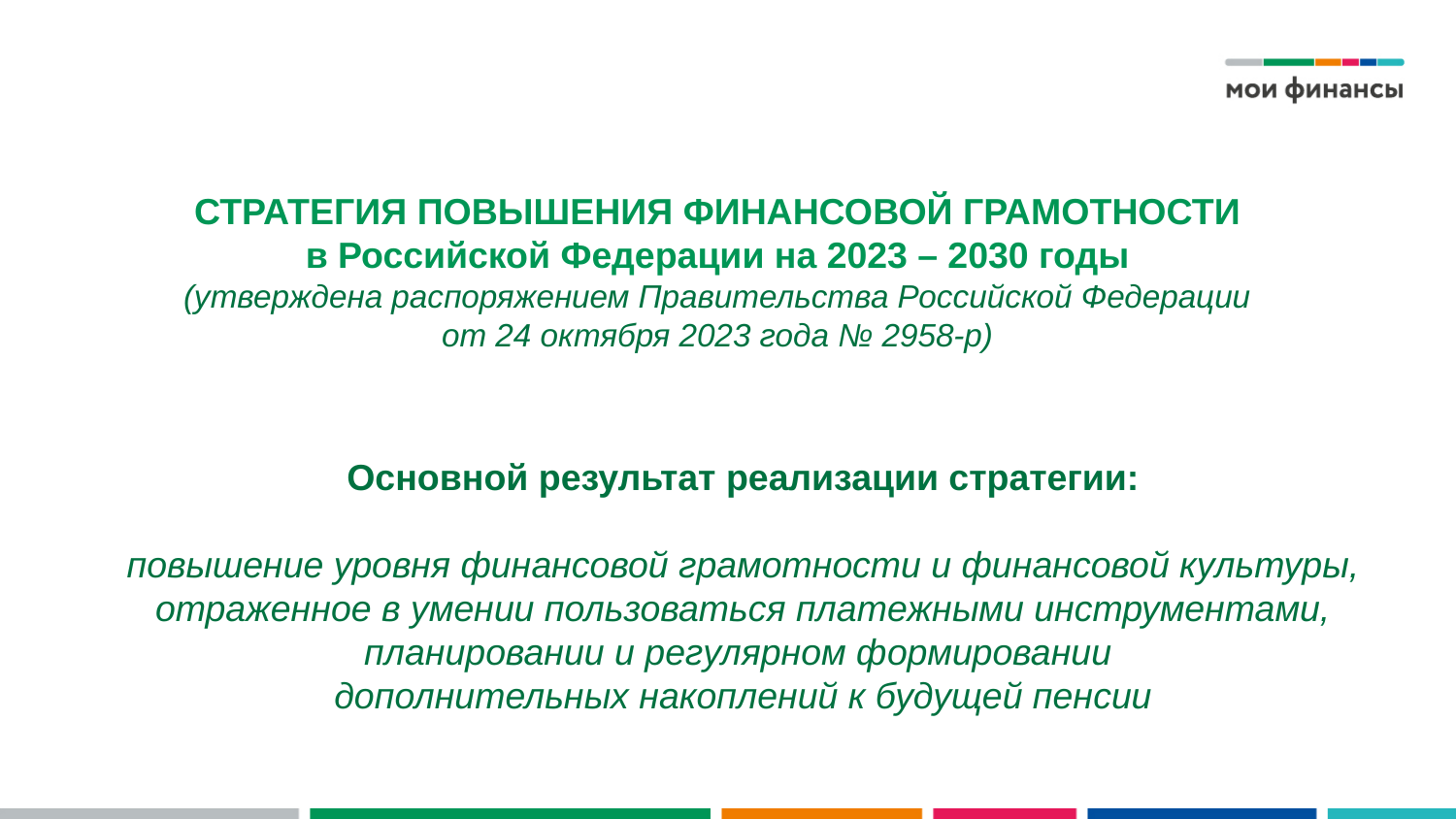

СТРАТЕГИЯ ПОВЫШЕНИЯ ФИНАНСОВОЙ ГРАМОТНОСТИ
в Российской Федерации на 2023 – 2030 годы
(утверждена распоряжением Правительства Российской Федерации
от 24 октября 2023 года № 2958-р)
# Основной результат реализации стратегии: повышение уровня финансовой грамотности и финансовой культуры, отраженное в умении пользоваться платежными инструментами, планировании и регулярном формировании дополнительных накоплений к будущей пенсии